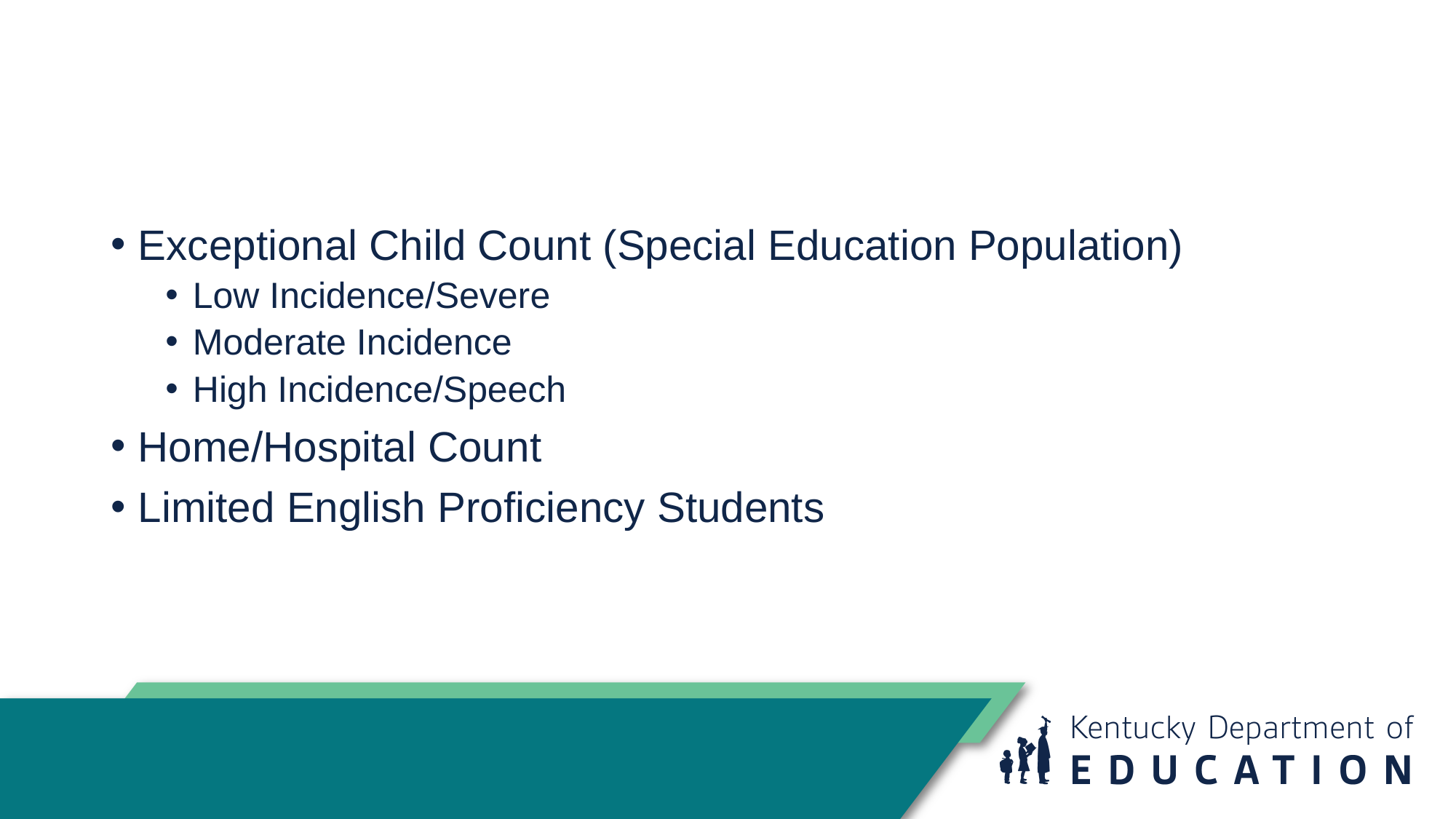

#
Exceptional Child Count (Special Education Population)
Low Incidence/Severe
Moderate Incidence
High Incidence/Speech
Home/Hospital Count
Limited English Proficiency Students